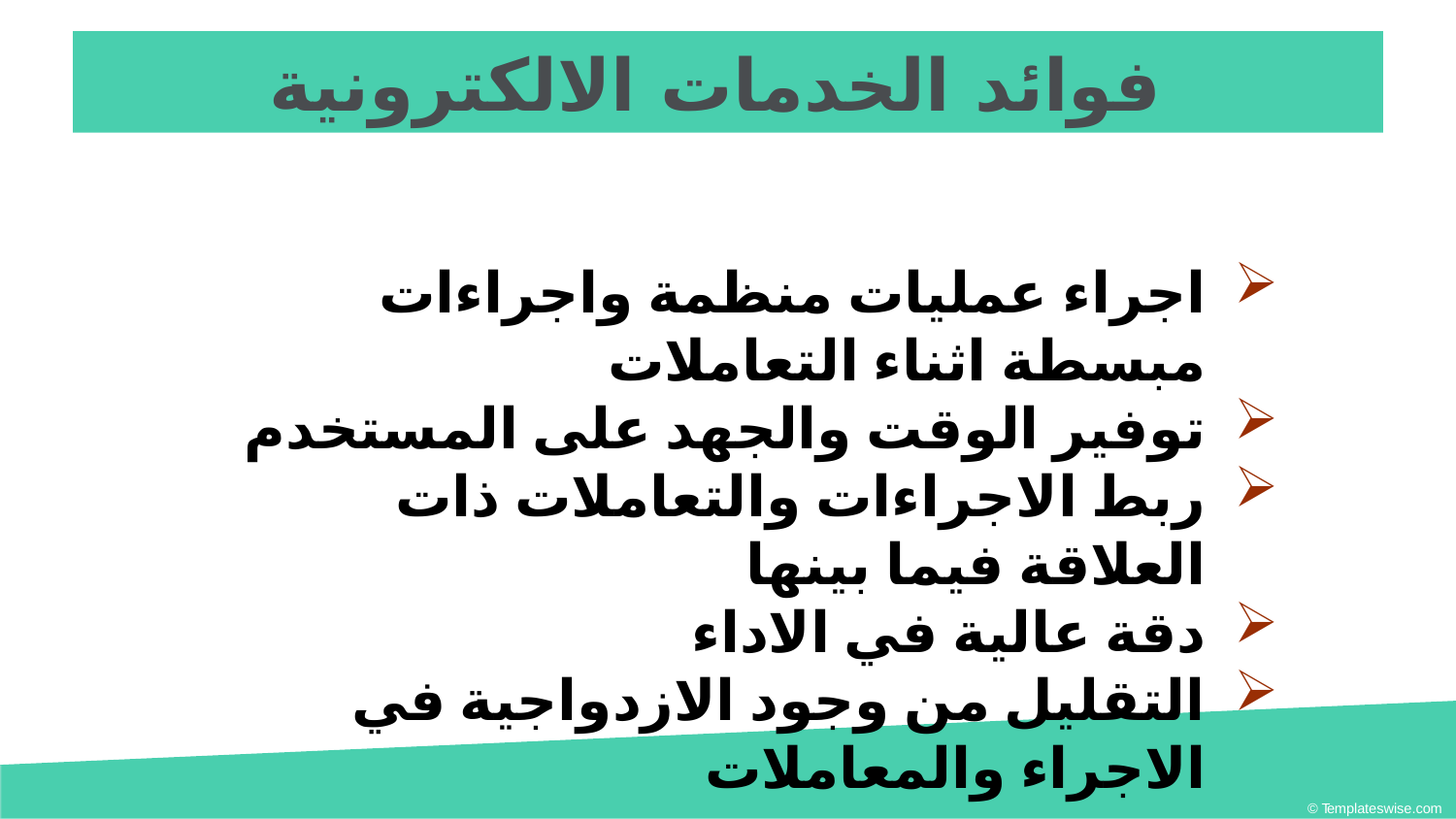

# فوائد الخدمات الالكترونية
اجراء عمليات منظمة واجراءات مبسطة اثناء التعاملات
توفير الوقت والجهد على المستخدم
ربط الاجراءات والتعاملات ذات العلاقة فيما بينها
دقة عالية في الاداء
التقليل من وجود الازدواجية في الاجراء والمعاملات